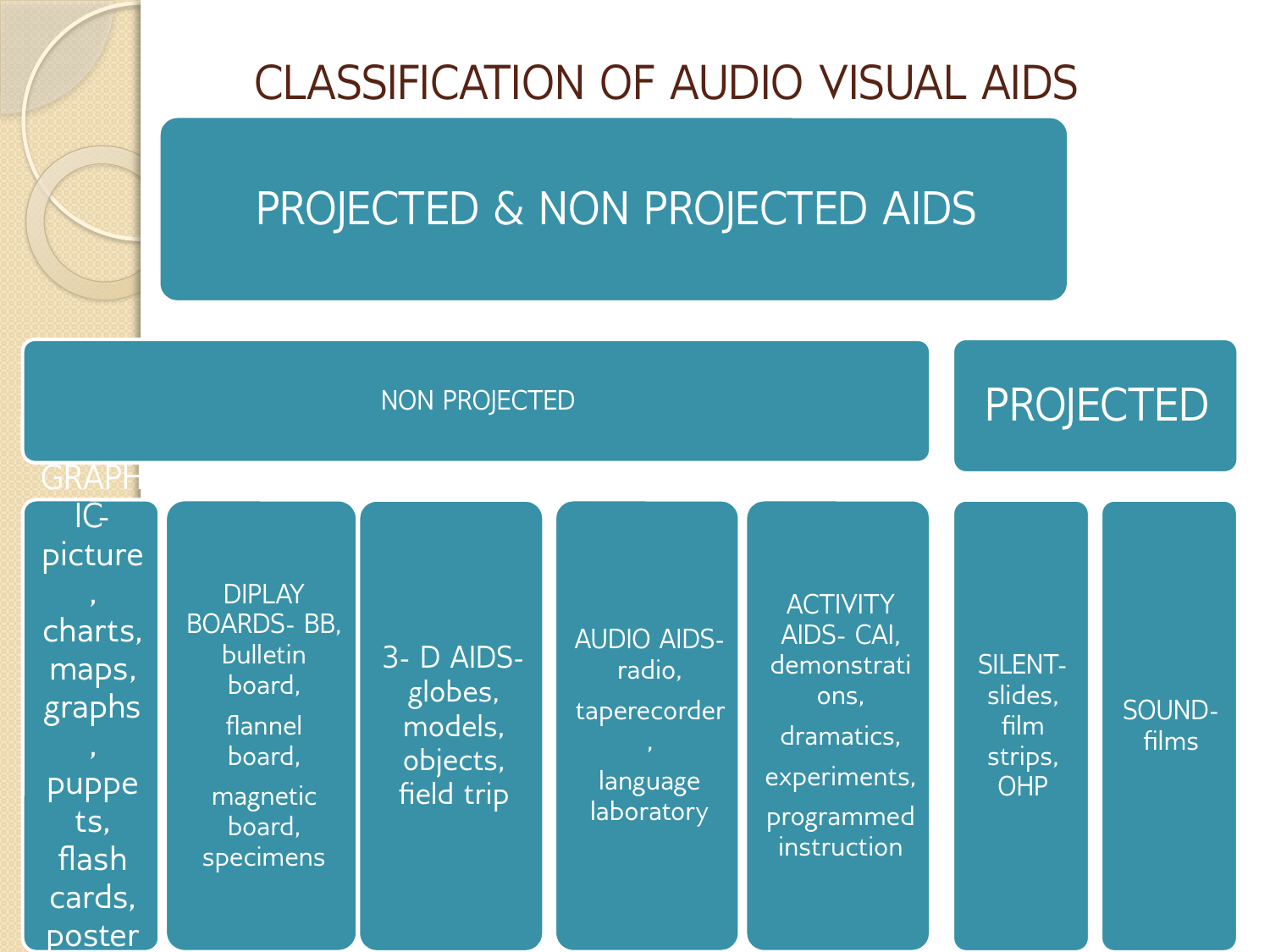

# CLASSIFICATION OF AUDIO VISUAL AIDS
PROJECTED & NON PROJECTED AIDS
NON PROJECTED
GRAPHIC- picture, charts, maps, graphs, puppets, flash cards, posters
DIPLAY BOARDS- BB, bulletin board,
flannel board,
magnetic board, specimens
3- D AIDS- globes, models, objects, field trip
AUDIO AIDS- radio,
taperecorder,
language laboratory
ACTIVITY AIDS- CAI, demonstrations,
dramatics,
experiments,
programmed instruction
PROJECTED
SILENT- slides, film strips, OHP
SOUND- films